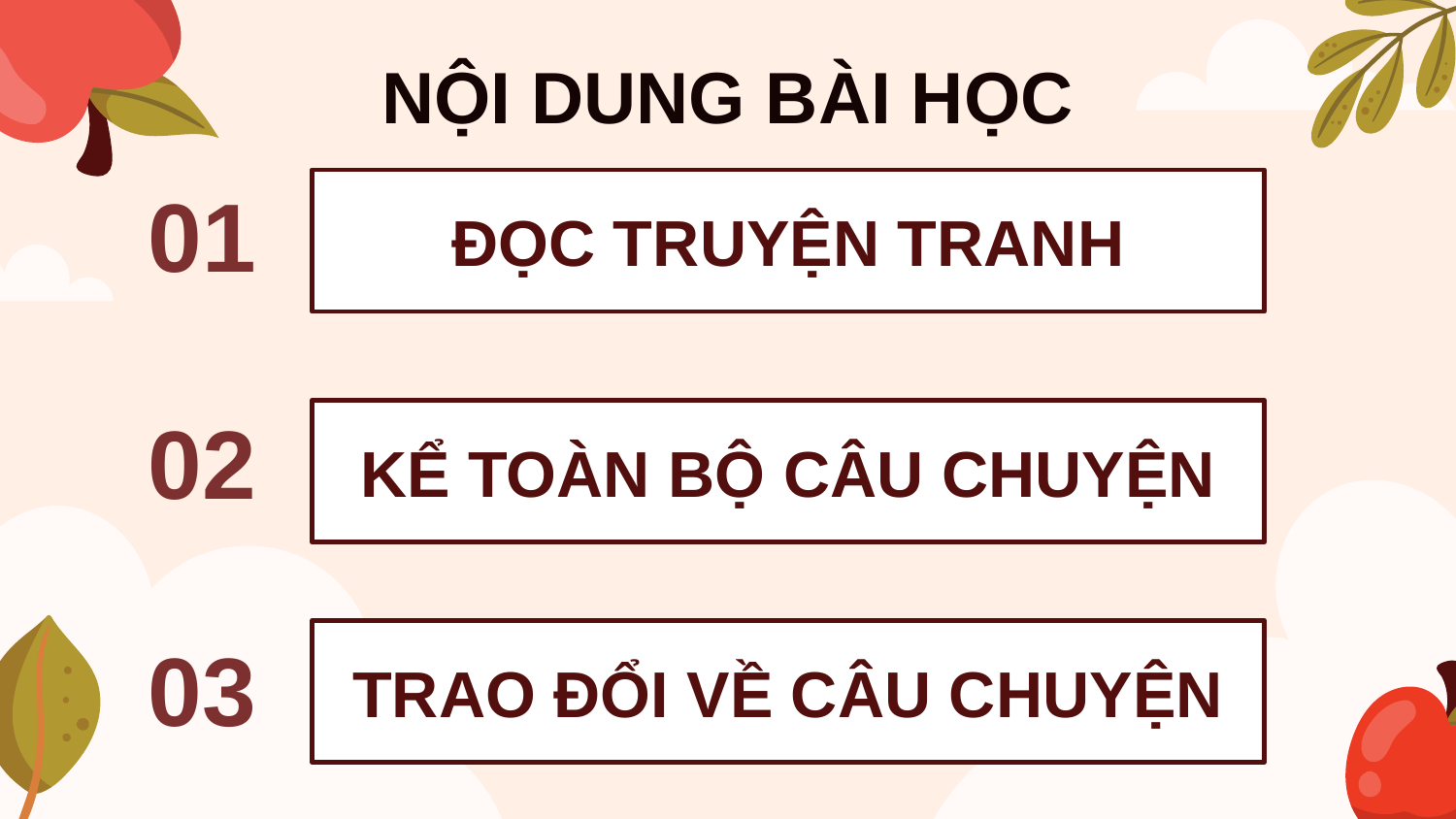

NỘI DUNG BÀI HỌC
# ĐỌC TRUYỆN TRANH
01
KỂ TOÀN BỘ CÂU CHUYỆN
02
TRAO ĐỔI VỀ CÂU CHUYỆN
03